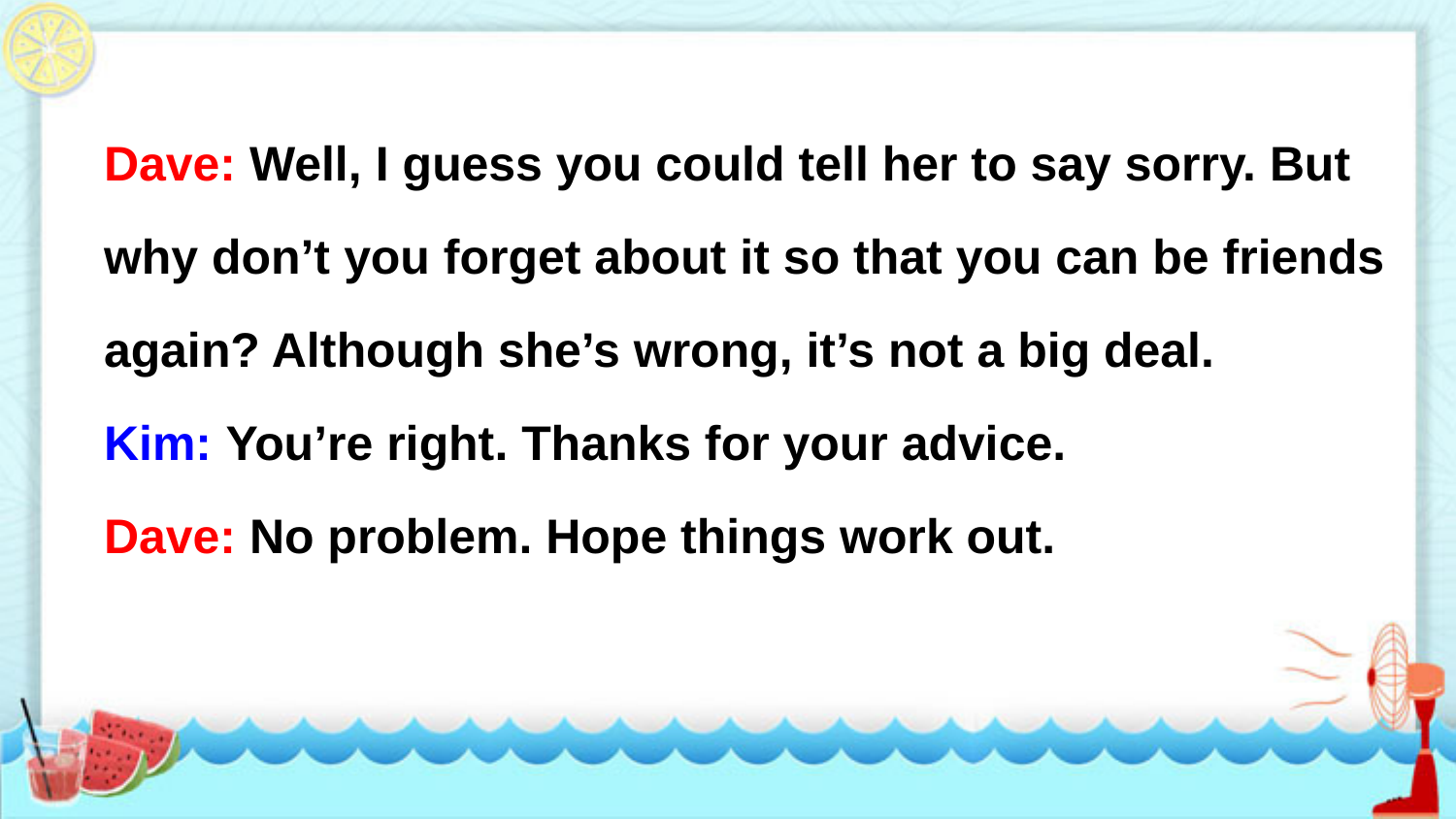

Dave: Well, I guess you could tell her to say sorry. But
why don’t you forget about it so that you can be friends again? Although she’s wrong, it’s not a big deal.
Kim: You’re right. Thanks for your advice.
Dave: No problem. Hope things work out.